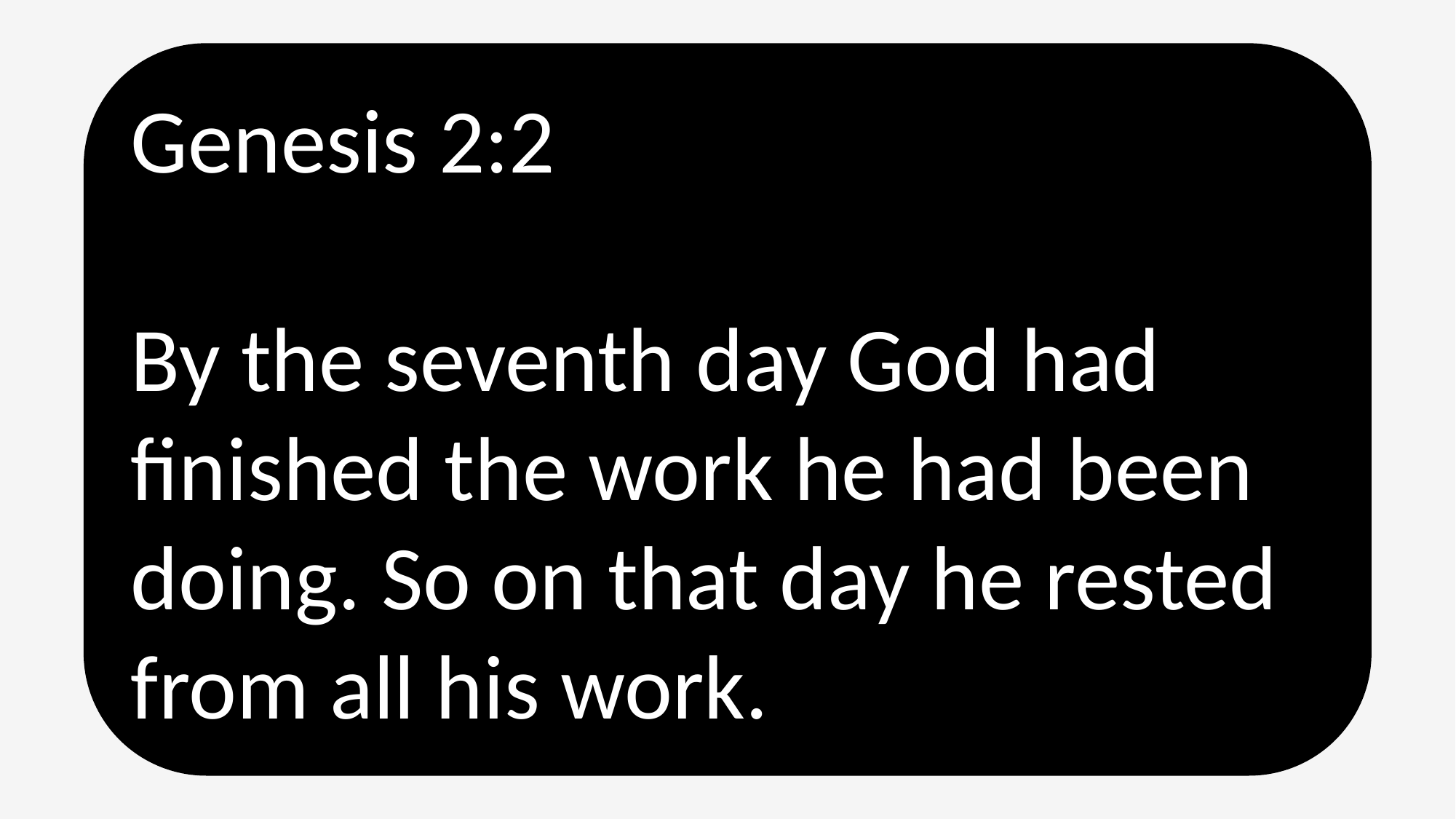

Genesis 2:2

By the seventh day God had finished the work he had been doing. So on that day he rested from all his work.